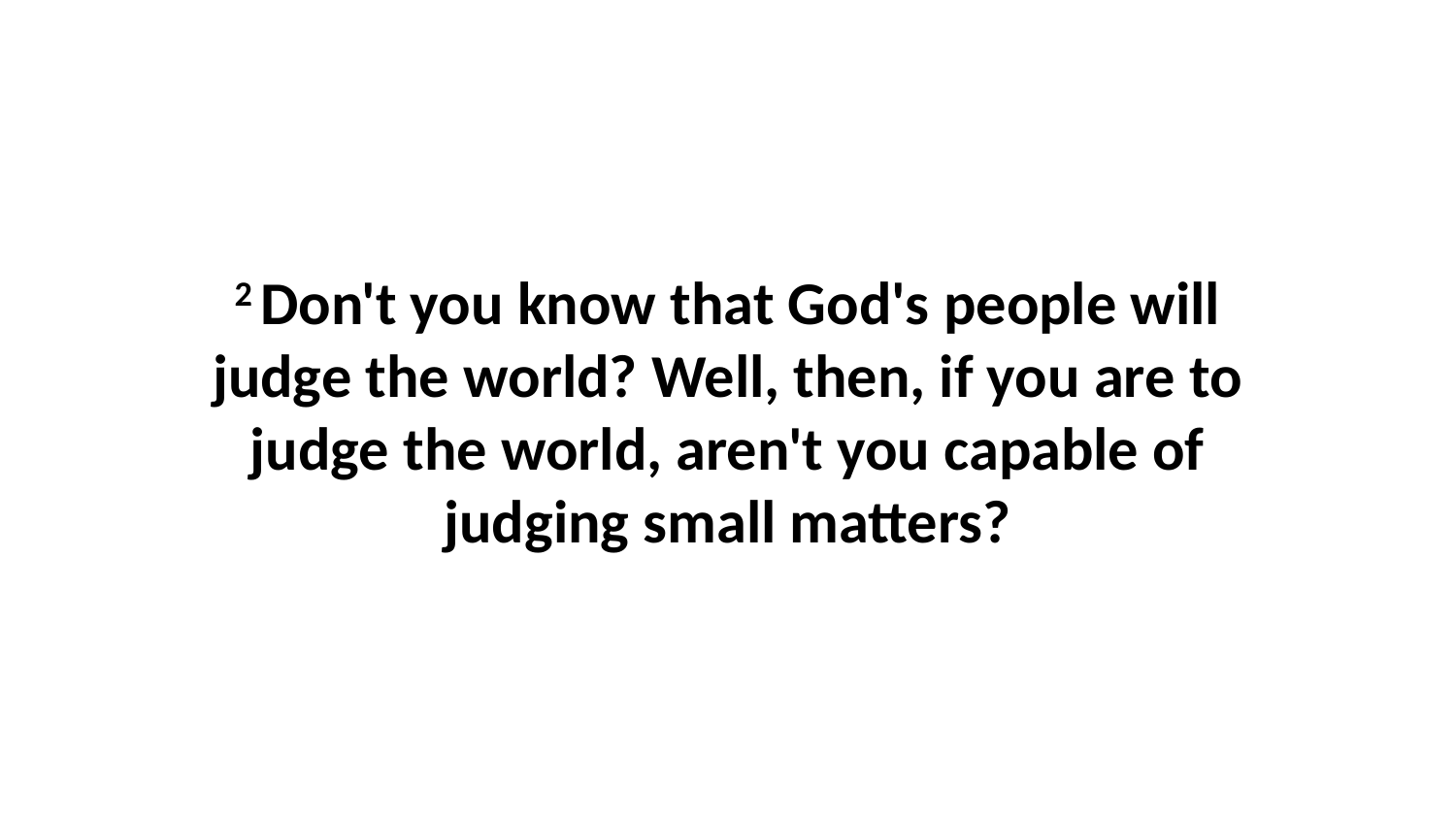

2 Don't you know that God's people will judge the world? Well, then, if you are to judge the world, aren't you capable of judging small matters?